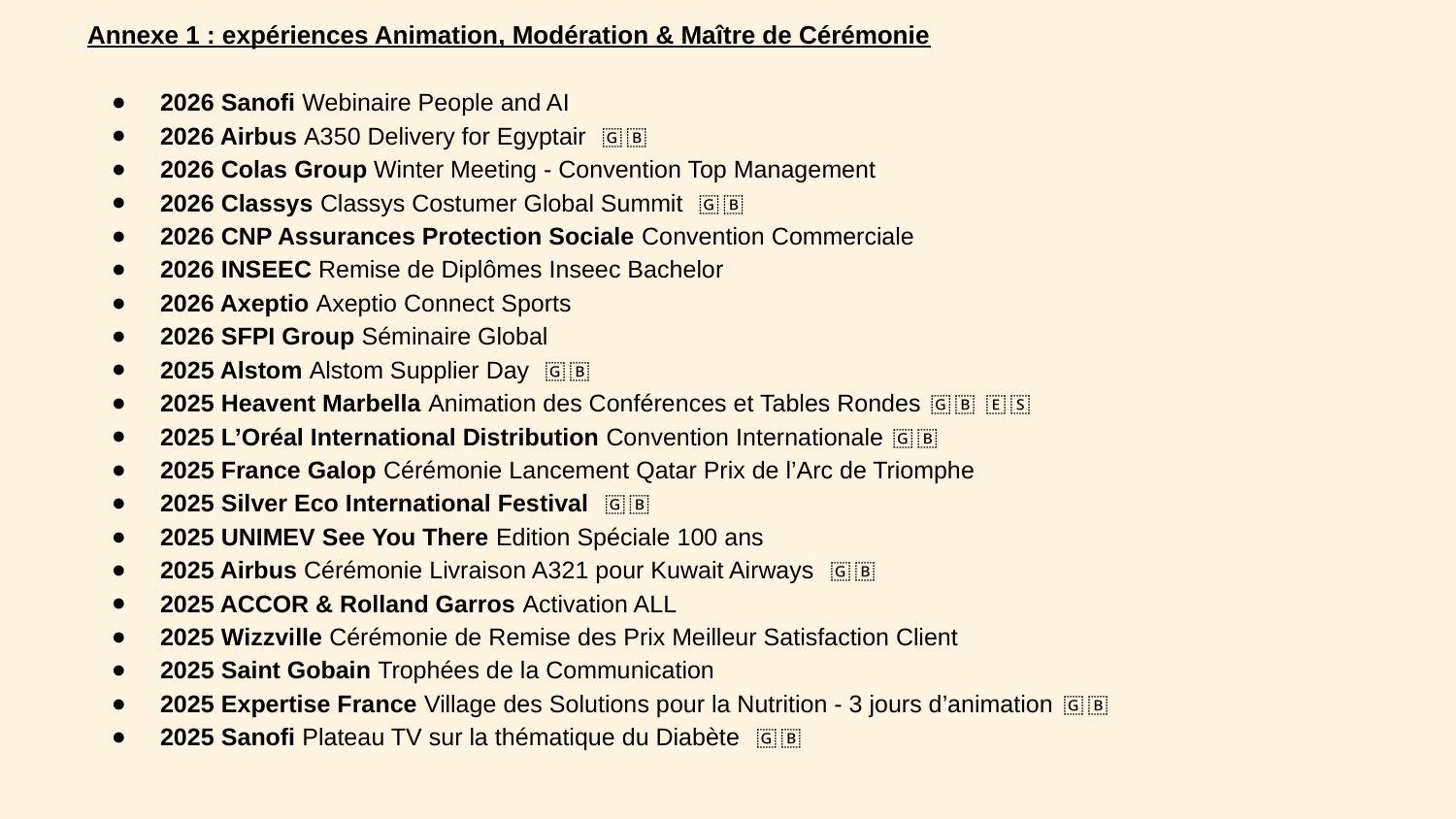

Annexe 1 : expériences Animation, Modération & Maître de Cérémonie

2026 Sanofi Webinaire People and AI
2026 Airbus A350 Delivery for Egyptair  🇬🇧
2026 Colas Group Winter Meeting - Convention Top Management
2026 Classys Classys Costumer Global Summit  🇬🇧
2026 CNP Assurances Protection Sociale Convention Commerciale
2026 INSEEC Remise de Diplômes Inseec Bachelor
2026 Axeptio Axeptio Connect Sports
2026 SFPI Group Séminaire Global
2025 Alstom Alstom Supplier Day  🇬🇧
2025 Heavent Marbella Animation des Conférences et Tables Rondes 🇬🇧 🇪🇸
2025 L’Oréal International Distribution Convention Internationale 🇬🇧
2025 France Galop Cérémonie Lancement Qatar Prix de l’Arc de Triomphe
2025 Silver Eco International Festival  🇬🇧
2025 UNIMEV See You There Edition Spéciale 100 ans
2025 Airbus Cérémonie Livraison A321 pour Kuwait Airways  🇬🇧
2025 ACCOR & Rolland Garros Activation ALL
2025 Wizzville Cérémonie de Remise des Prix Meilleur Satisfaction Client
2025 Saint Gobain Trophées de la Communication
2025 Expertise France Village des Solutions pour la Nutrition - 3 jours d’animation 🇬🇧
2025 Sanofi Plateau TV sur la thématique du Diabète  🇬🇧